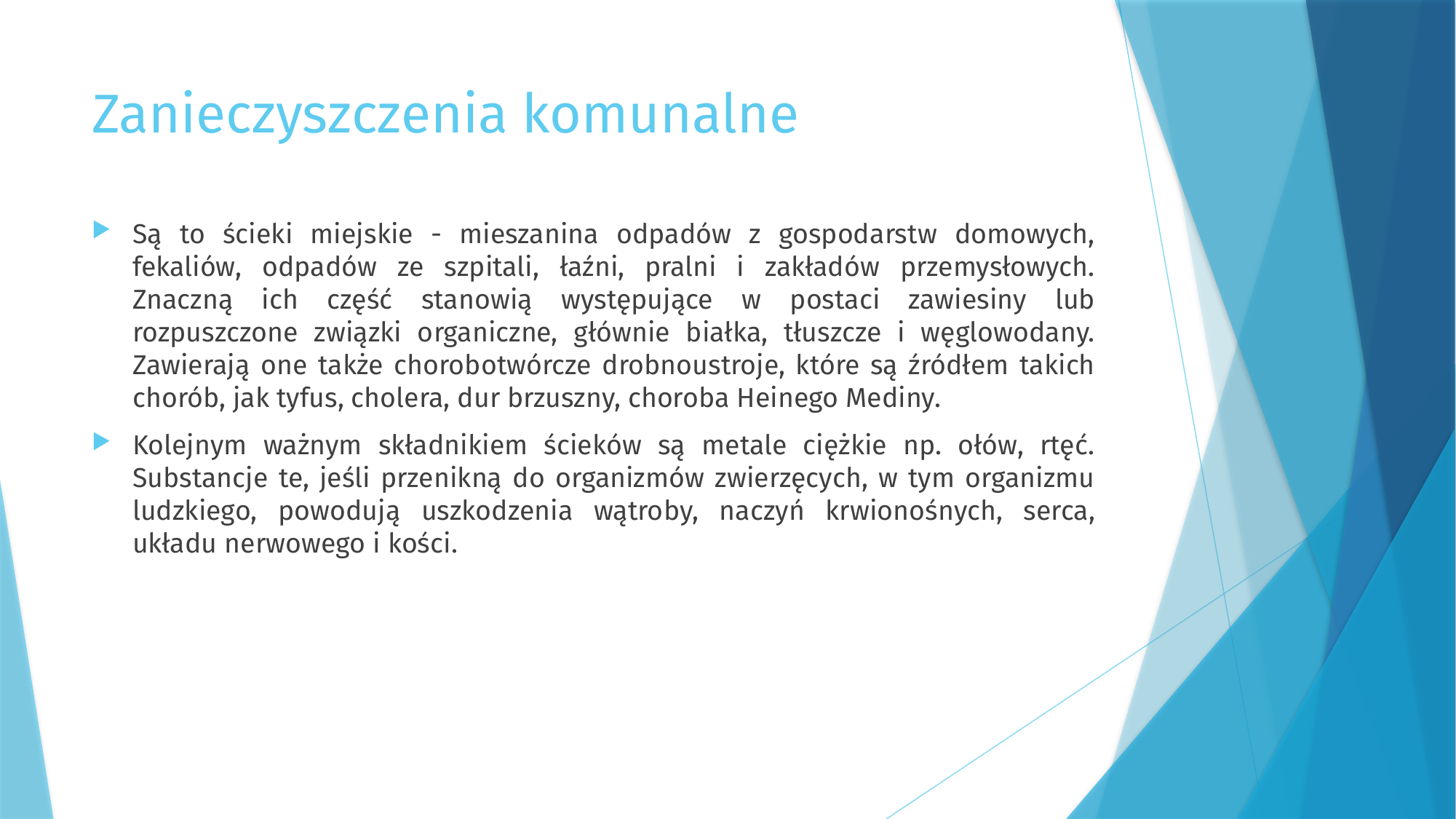

# Zanieczyszczenia komunalne
Są to ścieki miejskie - mieszanina odpadów z gospodarstw domowych, fekaliów, odpadów ze szpitali, łaźni, pralni i zakładów przemysłowych. Znaczną ich część stanowią występujące w postaci zawiesiny lub rozpuszczone związki organiczne, głównie białka, tłuszcze i węglowodany. Zawierają one także chorobotwórcze drobnoustroje, które są źródłem takich chorób, jak tyfus, cholera, dur brzuszny, choroba Heinego Mediny.
Kolejnym ważnym składnikiem ścieków są metale ciężkie np. ołów, rtęć. Substancje te, jeśli przenikną do organizmów zwierzęcych, w tym organizmu ludzkiego, powodują uszkodzenia wątroby, naczyń krwionośnych, serca, układu nerwowego i kości.